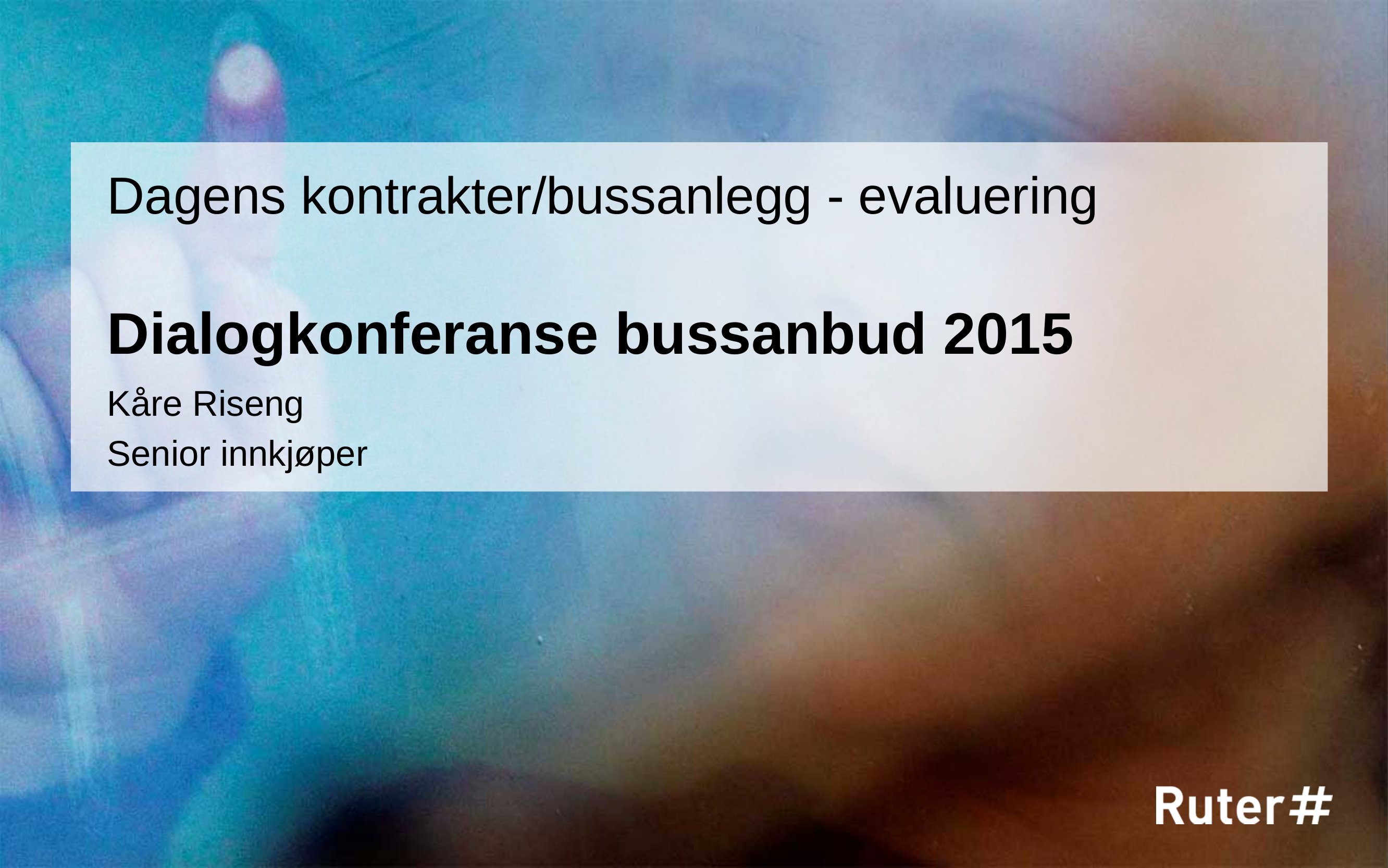

Dagens kontrakter/bussanlegg - evaluering
# Dialogkonferanse bussanbud 2015
Kåre Riseng
Senior innkjøper